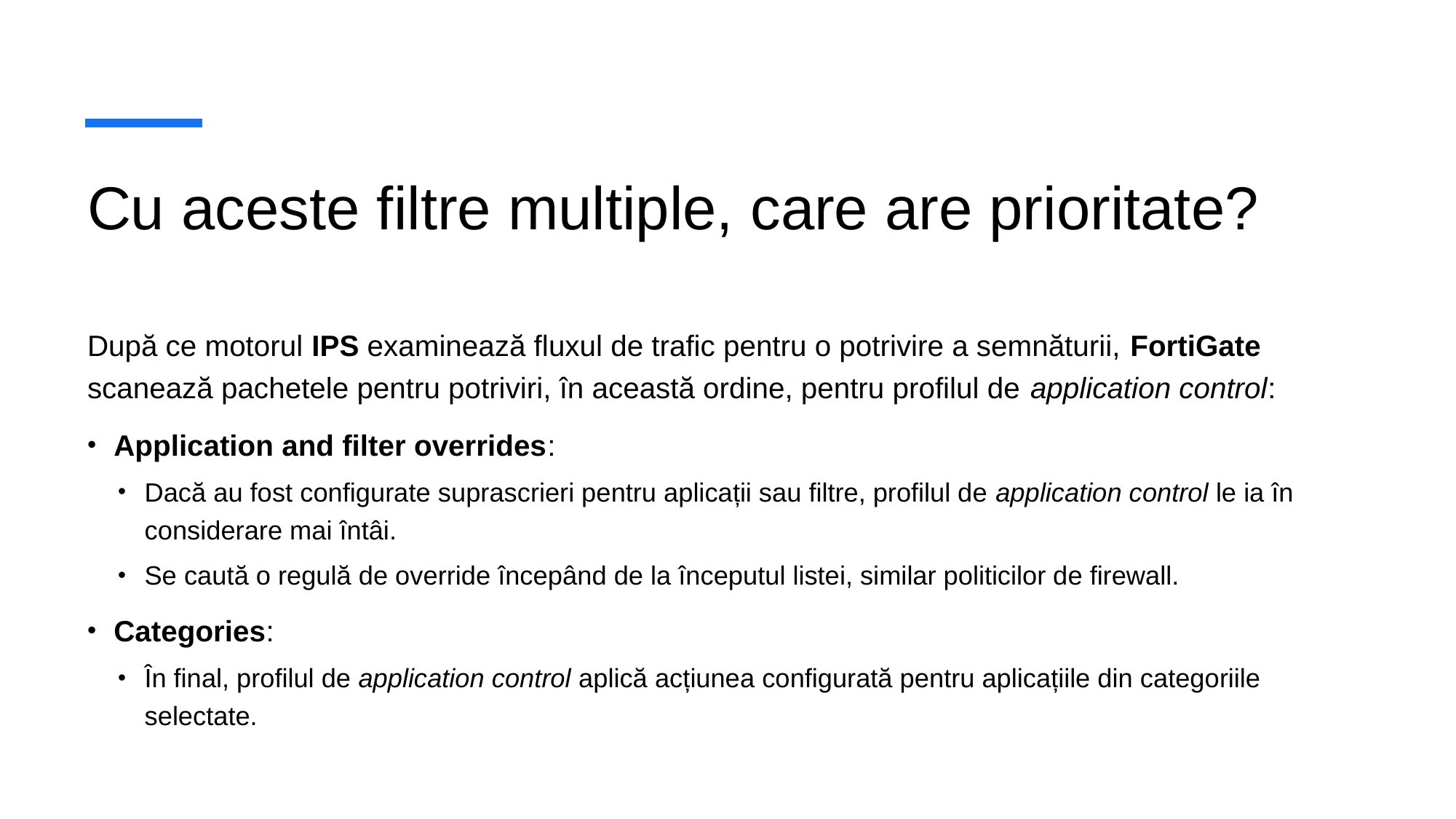

# Cu aceste filtre multiple, care are prioritate?
După ce motorul IPS examinează fluxul de trafic pentru o potrivire a semnăturii, FortiGate scanează pachetele pentru potriviri, în această ordine, pentru profilul de application control:
Application and filter overrides:
Dacă au fost configurate suprascrieri pentru aplicații sau filtre, profilul de application control le ia în considerare mai întâi.
Se caută o regulă de override începând de la începutul listei, similar politicilor de firewall.
Categories:
În final, profilul de application control aplică acțiunea configurată pentru aplicațiile din categoriile selectate.